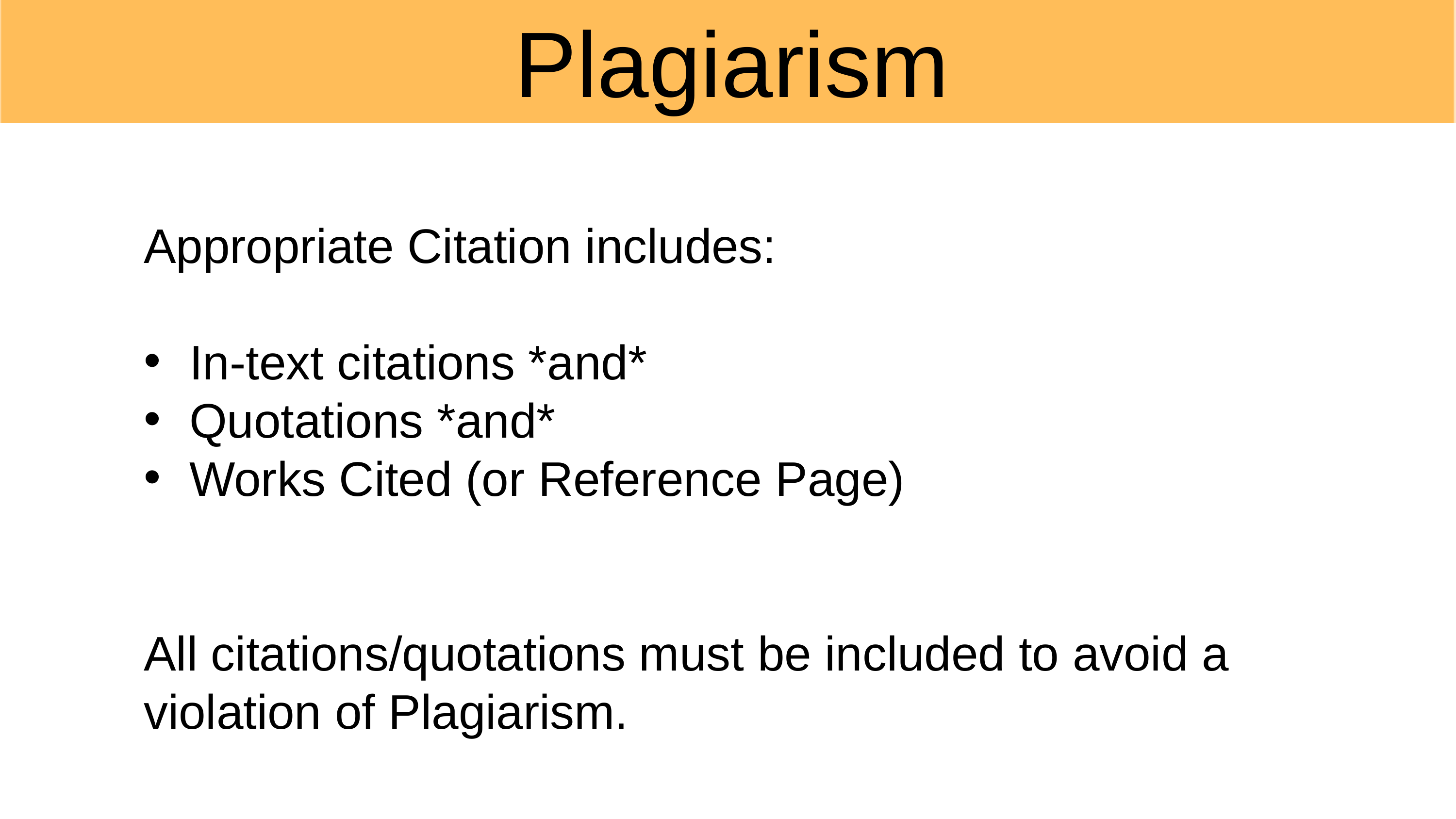

Plagiarism
Appropriate Citation includes:
In-text citations *and*
Quotations *and*
Works Cited (or Reference Page)

All citations/quotations must be included to avoid a violation of Plagiarism.